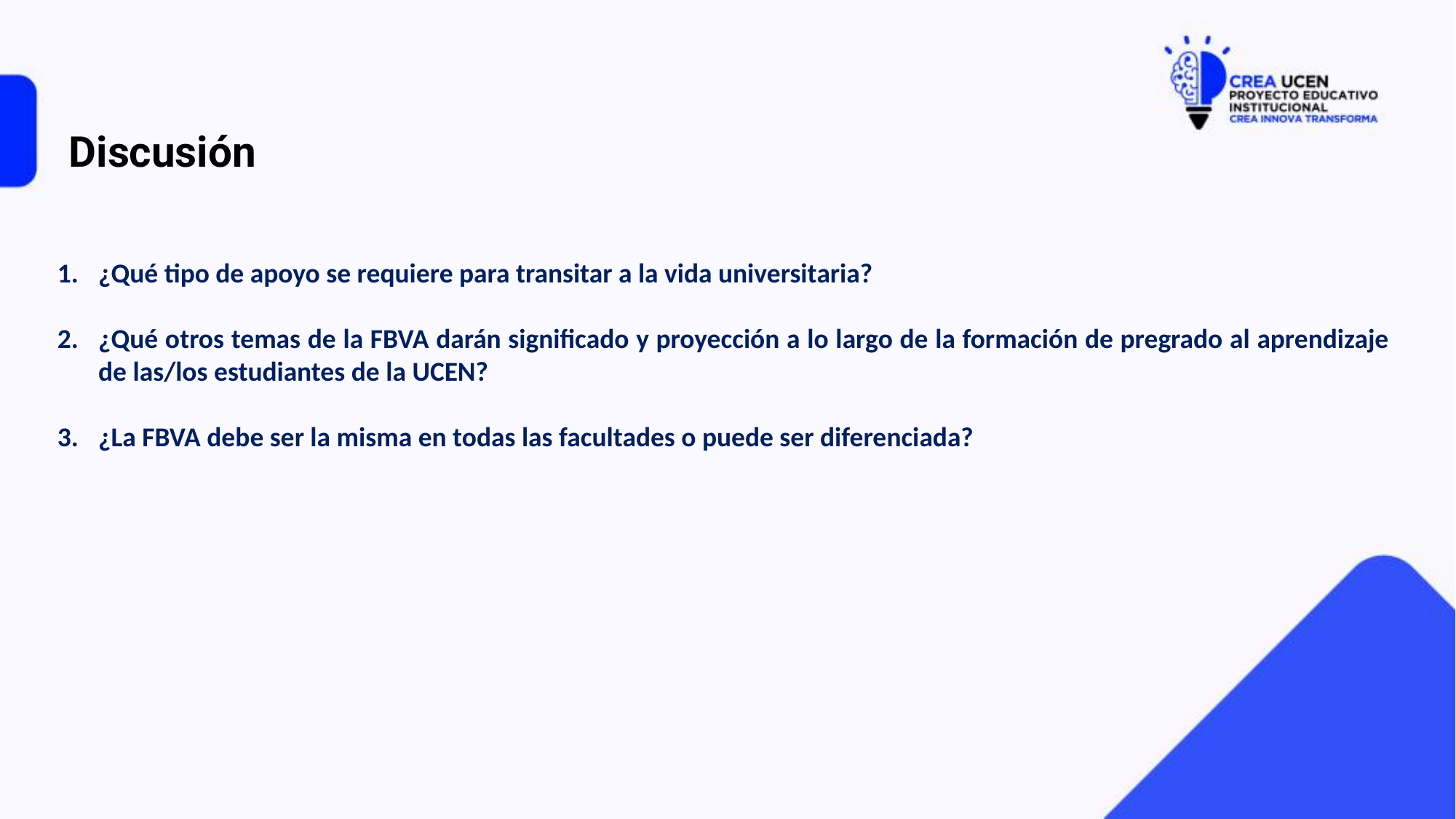

# Discusión

¿Qué tipo de apoyo se requiere para transitar a la vida universitaria?

¿Qué otros temas de la FBVA darán significado y proyección a lo largo de la formación de pregrado al aprendizaje de las/los estudiantes de la UCEN?

¿La FBVA debe ser la misma en todas las facultades o puede ser diferenciada?